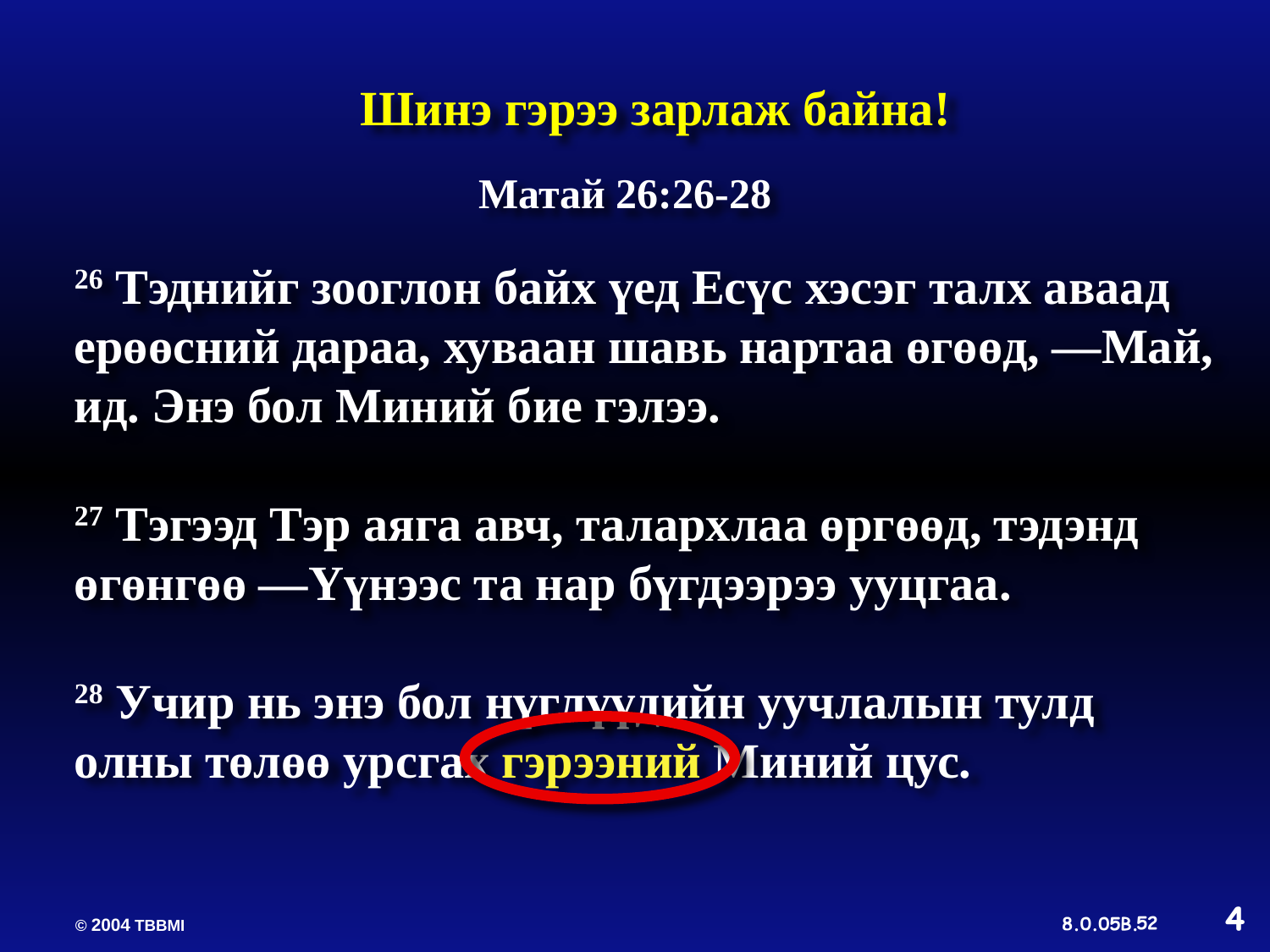

Шинэ гэрээ зарлаж байна!
Mатай 26:26-28
26 Тэднийг зооглон байх үед Есүс хэсэг талх аваад ерөөсний дараа, хуваан шавь нартаа өгөөд, —Май, ид. Энэ бол Миний бие гэлээ.
27 Тэгээд Тэр аяга авч, талархлаа өргөөд, тэдэнд өгөнгөө —Үүнээс та нар бүгдээрээ ууцгаа.
28 Учир нь энэ бол нүглүүдийн уучлалын тулд олны төлөө урсгах гэрээний Миний цус.

4

52